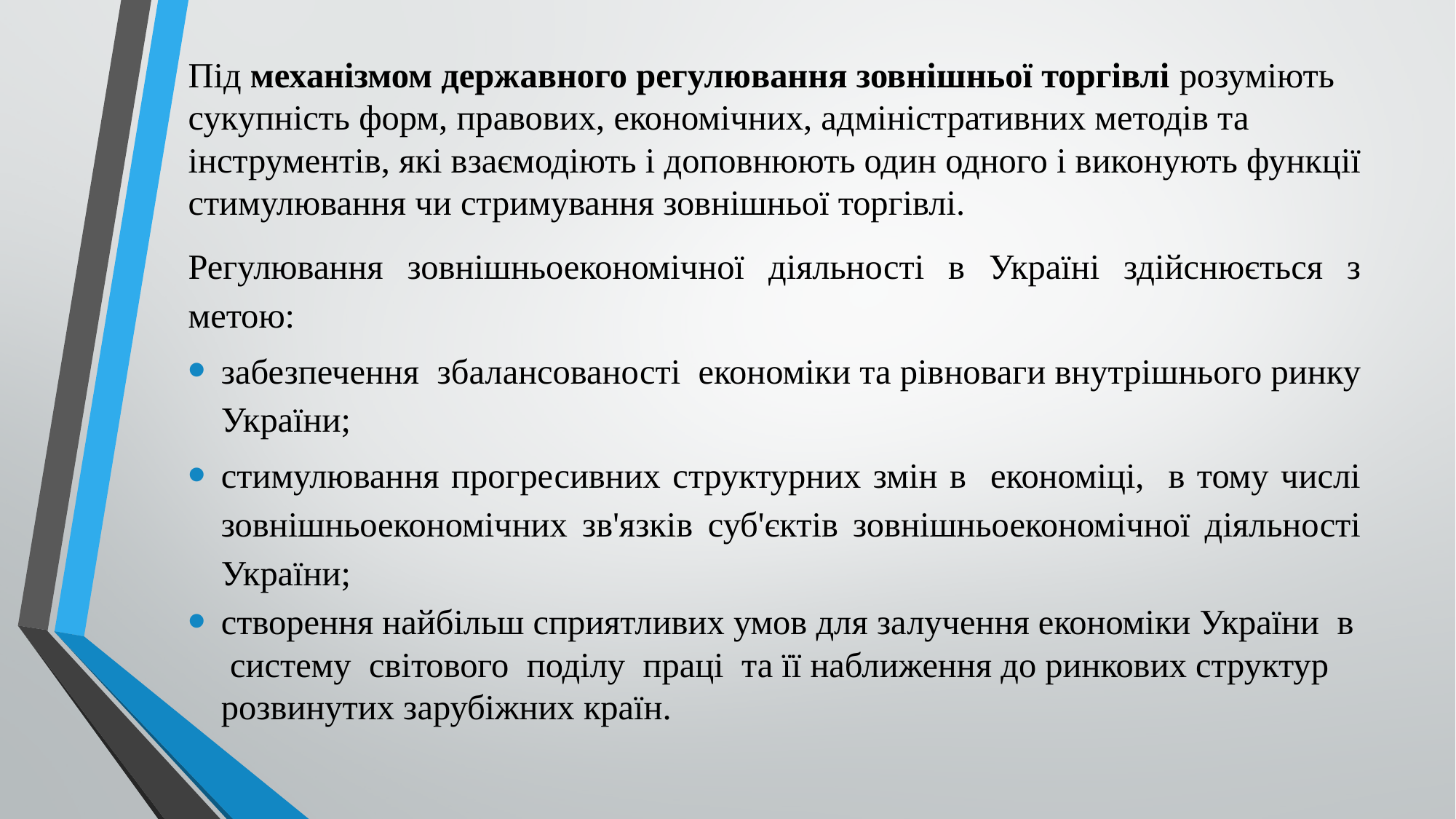

Під механізмом державного регулювання зовнішньої торгівлі розуміють сукупність форм, правових, економічних, адміністративних методів та інструментів, які взаємодіють і доповнюють один одного і виконують функції стимулювання чи стримування зовнішньої торгівлі.
Регулювання зовнішньоекономічної діяльності в Україні здійснюється з метою:
забезпечення  збалансованості  економіки та рівноваги внутрішнього ринку України;
стимулювання прогресивних структурних змін в  економіці,  в тому числі зовнішньоекономічних зв'язків суб'єктів зовнішньоекономічної діяльності України;
створення найбільш сприятливих умов для залучення економіки України  в  систему  світового  поділу  праці  та її наближення до ринкових структур розвинутих зарубіжних країн.